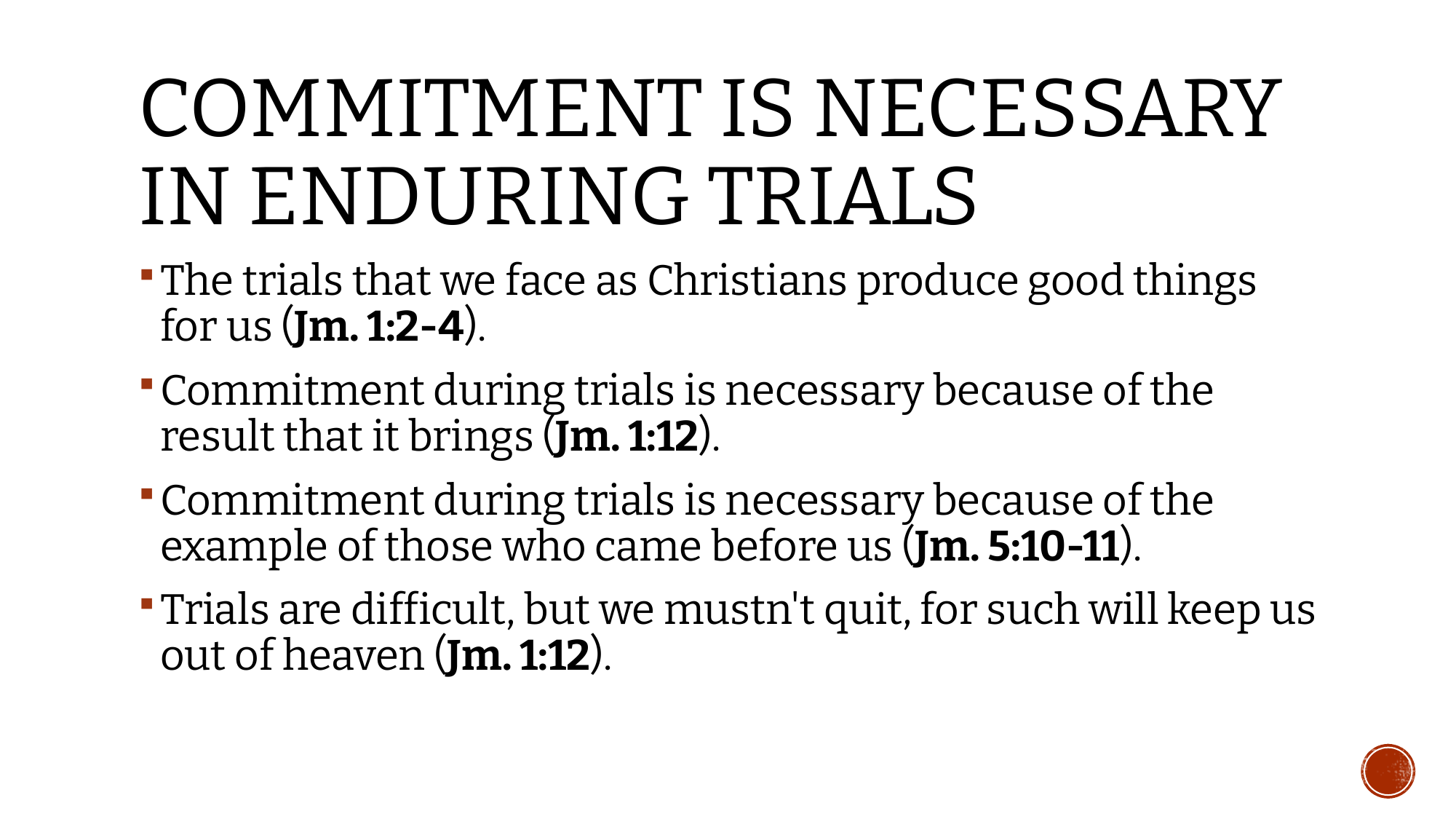

# Commitment Is Necessary In Enduring Trials
The trials that we face as Christians produce good things for us (Jm. 1:2-4).
Commitment during trials is necessary because of the result that it brings (Jm. 1:12).
Commitment during trials is necessary because of the example of those who came before us (Jm. 5:10-11).
Trials are difficult, but we mustn't quit, for such will keep us out of heaven (Jm. 1:12).